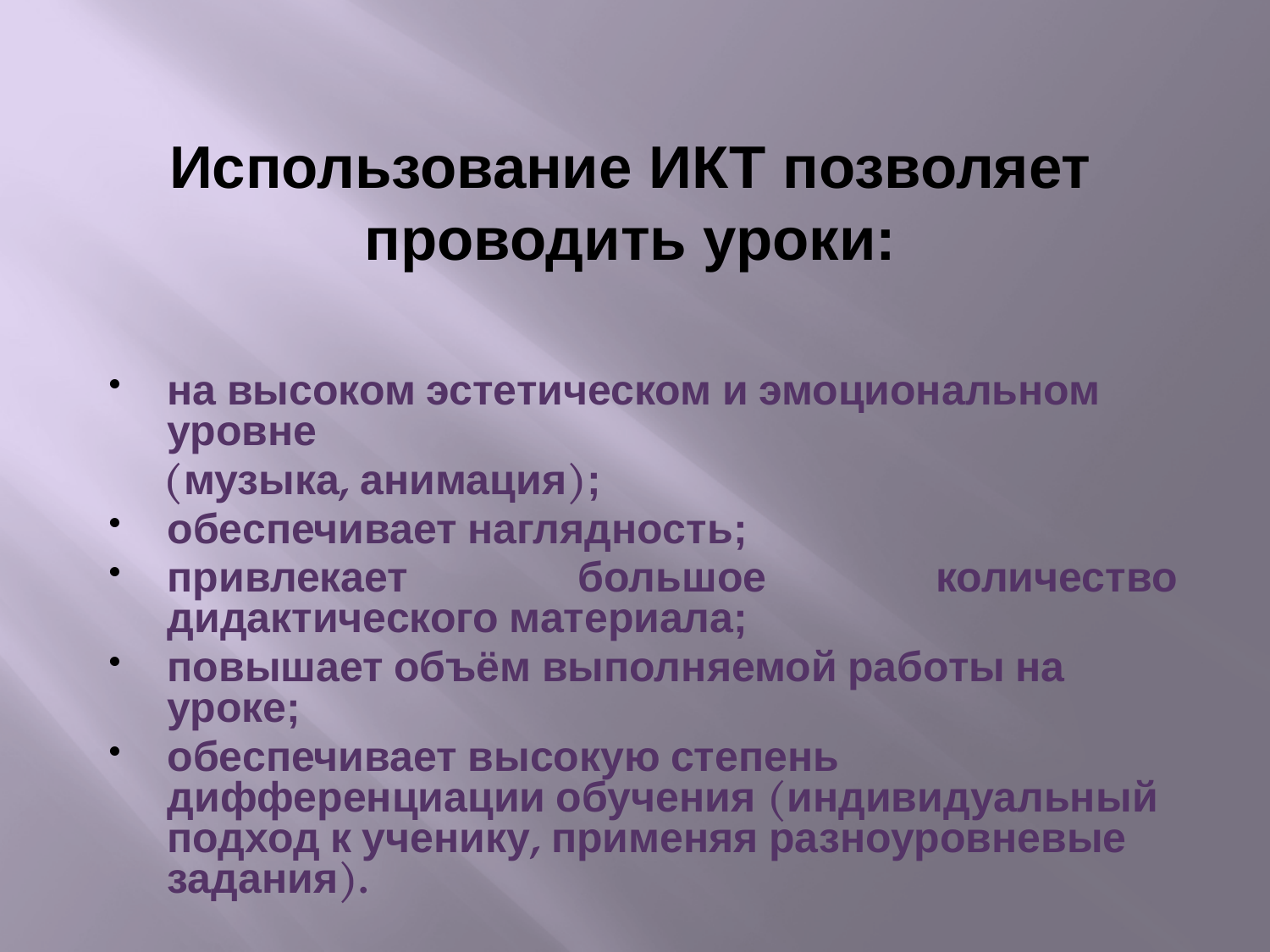

Использование ИКТ позволяет проводить уроки:
на высоком эстетическом и эмоциональном уровне
     (музыка, анимация);
обеспечивает наглядность;
привлекает большое количество дидактического материала;
повышает объём выполняемой работы на уроке;
обеспечивает высокую степень дифференциации обучения (индивидуальный подход к ученику, применяя разноуровневые задания).